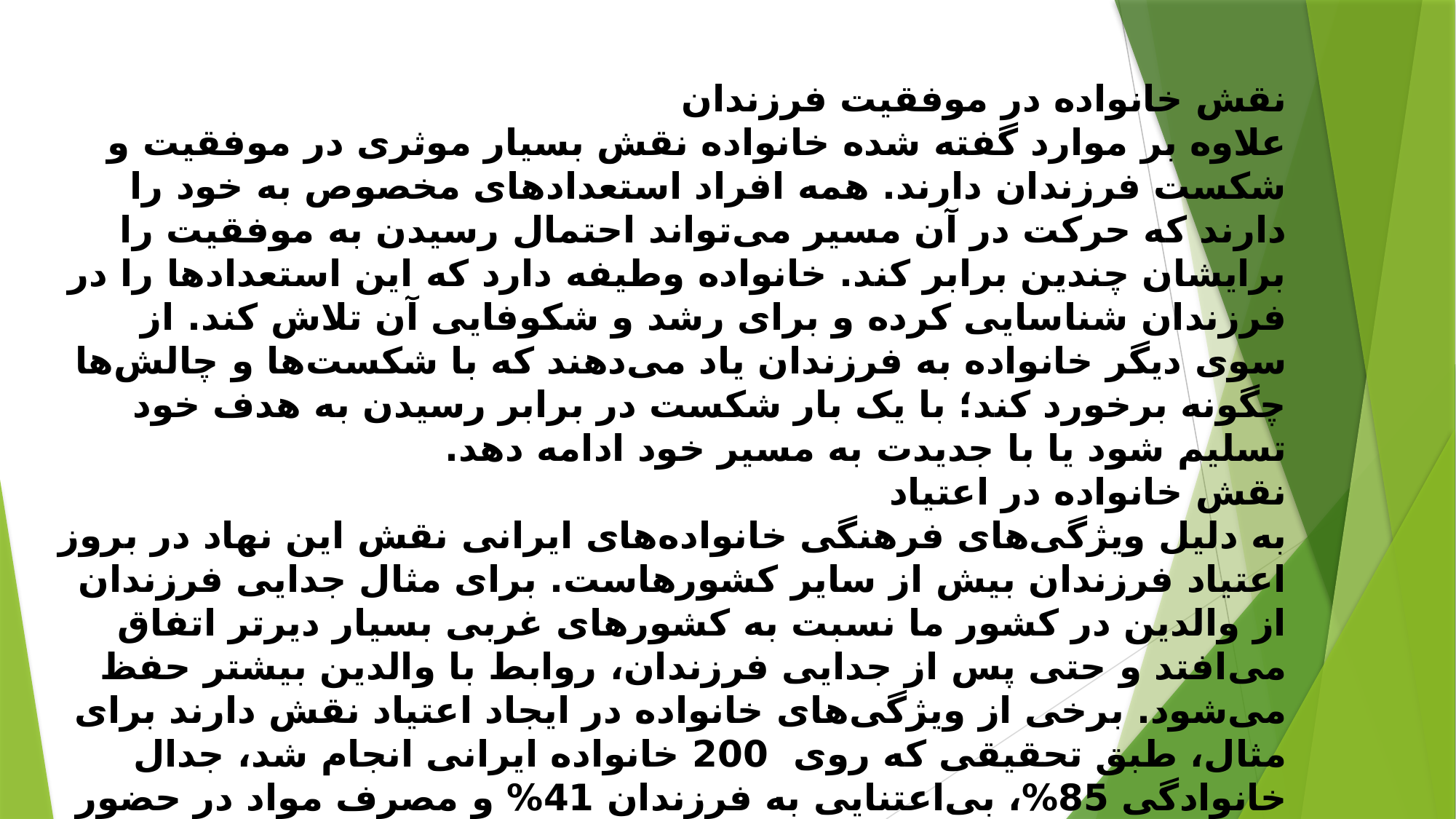

نقش خانواده در موفقیت فرزندان
علاوه بر موارد گفته شده خانواده نقش بسیار موثری در موفقیت و شکست فرزندان دارند. همه افراد استعدادهای مخصوص به خود را دارند که حرکت در آن مسیر می‌تواند احتمال رسیدن به موفقیت را برایشان چندین برابر کند. خانواده وطیفه دارد که این استعدادها را در فرزندان شناسایی کرده و برای رشد و شکوفایی آن تلاش کند. از سوی دیگر خانواده به فرزندان یاد می‌دهند که با شکست‌ها و چالش‌ها چگونه برخورد کند؛ با یک بار شکست در برابر رسیدن به هدف خود تسلیم شود یا با جدیدت به مسیر خود ادامه دهد.
نقش خانواده در اعتیاد
به دلیل ویژگی‌های فرهنگی خانواده‌های ایرانی نقش این نهاد در بروز اعتیاد فرزندان بیش از سایر کشورهاست. برای مثال جدایی فرزندان از والدین در کشور ما نسبت به کشورهای غربی بسیار دیرتر اتفاق می‌افتد و حتی پس از جدایی فرزندان، روابط با والدین بیشتر حفظ می‌شود. برخی از ویژگی‌های خانواده در ایجاد اعتیاد نقش دارند برای مثال، طبق تحقیقی که روی  200 خانواده ایرانی انجام شد، جدال خانوادگی 85%، بی‌اعتنایی به فرزندان 41% و مصرف مواد در حضور فرزندان 36% در ایجاد اعتیاد فرزندان نقش داشتند.